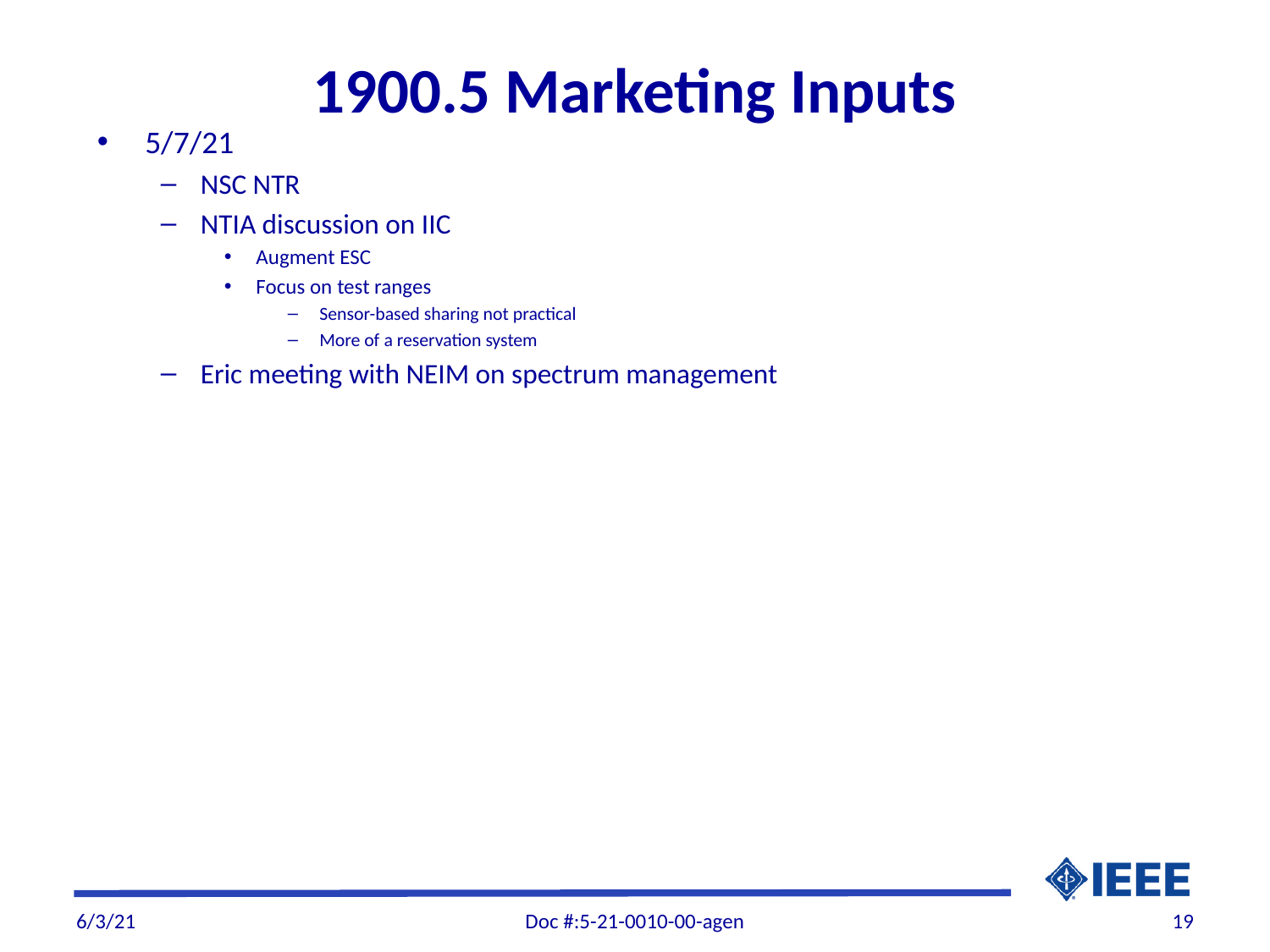

# 1900.5 Marketing Inputs
5/7/21
NSC NTR
NTIA discussion on IIC
Augment ESC
Focus on test ranges
Sensor-based sharing not practical
More of a reservation system
Eric meeting with NEIM on spectrum management

6/3/21
Doc #:5-21-0010-00-agen
19